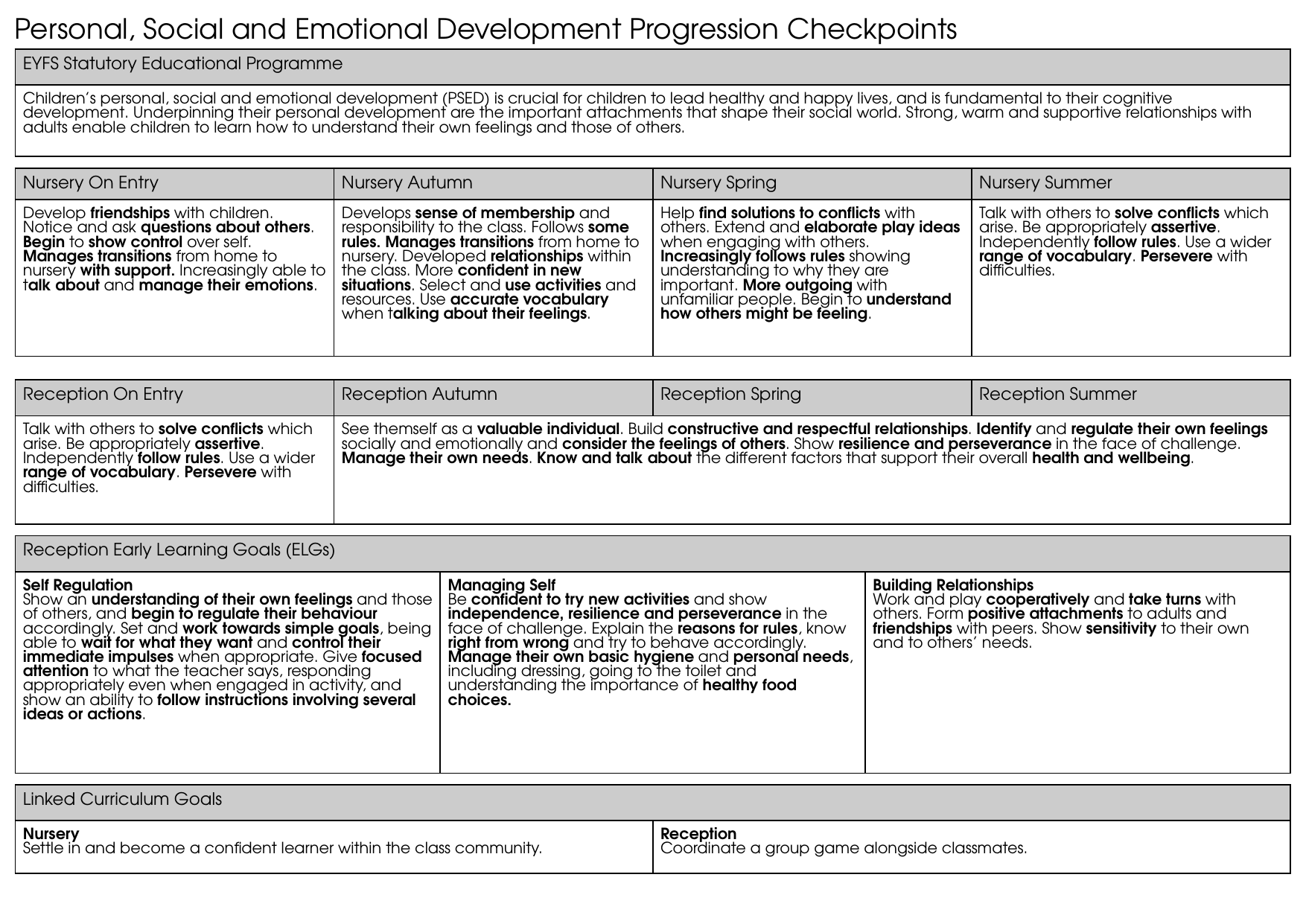

Personal, Social and Emotional Development Progression Checkpoints
| EYFS Statutory Educational Programme |  |
| --- | --- |
| Children’s personal, social and emotional development (PSED) is crucial for children to lead healthy and happy lives, and is fundamental to their cognitive development. Underpinning their personal development are the important attachments that shape their social world. Strong, warm and supportive relationships with adults enable children to learn how to understand their own feelings and those of others. |  |
| Nursery On Entry | Nursery Autumn | Nursery Spring | Nursery Summer |
| --- | --- | --- | --- |
| Develop friendships with children. Notice and ask questions about others. Begin to show control over self. Manages transitions from home to nursery with support. Increasingly able to talk about and manage their emotions. | Develops sense of membership and responsibility to the class. Follows some rules. Manages transitions from home to nursery. Developed relationships within the class. More confident in new situations. Select and use activities and resources. Use accurate vocabulary when talking about their feelings. | Help find solutions to conflicts with others. Extend and elaborate play ideas when engaging with others. Increasingly follows rules showing understanding to why they are important. More outgoing with unfamiliar people. Begin to understand how others might be feeling. | Talk with others to solve conflicts which arise. Be appropriately assertive. Independently follow rules. Use a wider range of vocabulary. Persevere with difficulties. |
| Reception On Entry | Reception Autumn | Reception Spring | Reception Summer |
| --- | --- | --- | --- |
| Talk with others to solve conflicts which arise. Be appropriately assertive. Independently follow rules. Use a wider range of vocabulary. Persevere with difficulties. | See themself as a valuable individual. Build constructive and respectful relationships. Identify and regulate their own feelings socially and emotionally and consider the feelings of others. Show resilience and perseverance in the face of challenge. Manage their own needs. Know and talk about the different factors that support their overall health and wellbeing. |  |  |
| Reception Early Learning Goals (ELGs) |  |  |
| --- | --- | --- |
| Self Regulation Show an understanding of their own feelings and those of others, and begin to regulate their behaviour accordingly. Set and work towards simple goals, being able to wait for what they want and control their immediate impulses when appropriate. Give focused attention to what the teacher says, responding appropriately even when engaged in activity, and show an ability to follow instructions involving several ideas or actions. | Managing Self Be confident to try new activities and show independence, resilience and perseverance in the face of challenge. Explain the reasons for rules, know right from wrong and try to behave accordingly. Manage their own basic hygiene and personal needs, including dressing, going to the toilet and understanding the importance of healthy food choices. | Building Relationships Work and play cooperatively and take turns with others. Form positive attachments to adults and friendships with peers. Show sensitivity to their own and to others’ needs. |
| Linked Curriculum Goals |  |
| --- | --- |
| Nursery Settle in and become a confident learner within the class community. | Reception Coordinate a group game alongside classmates. |